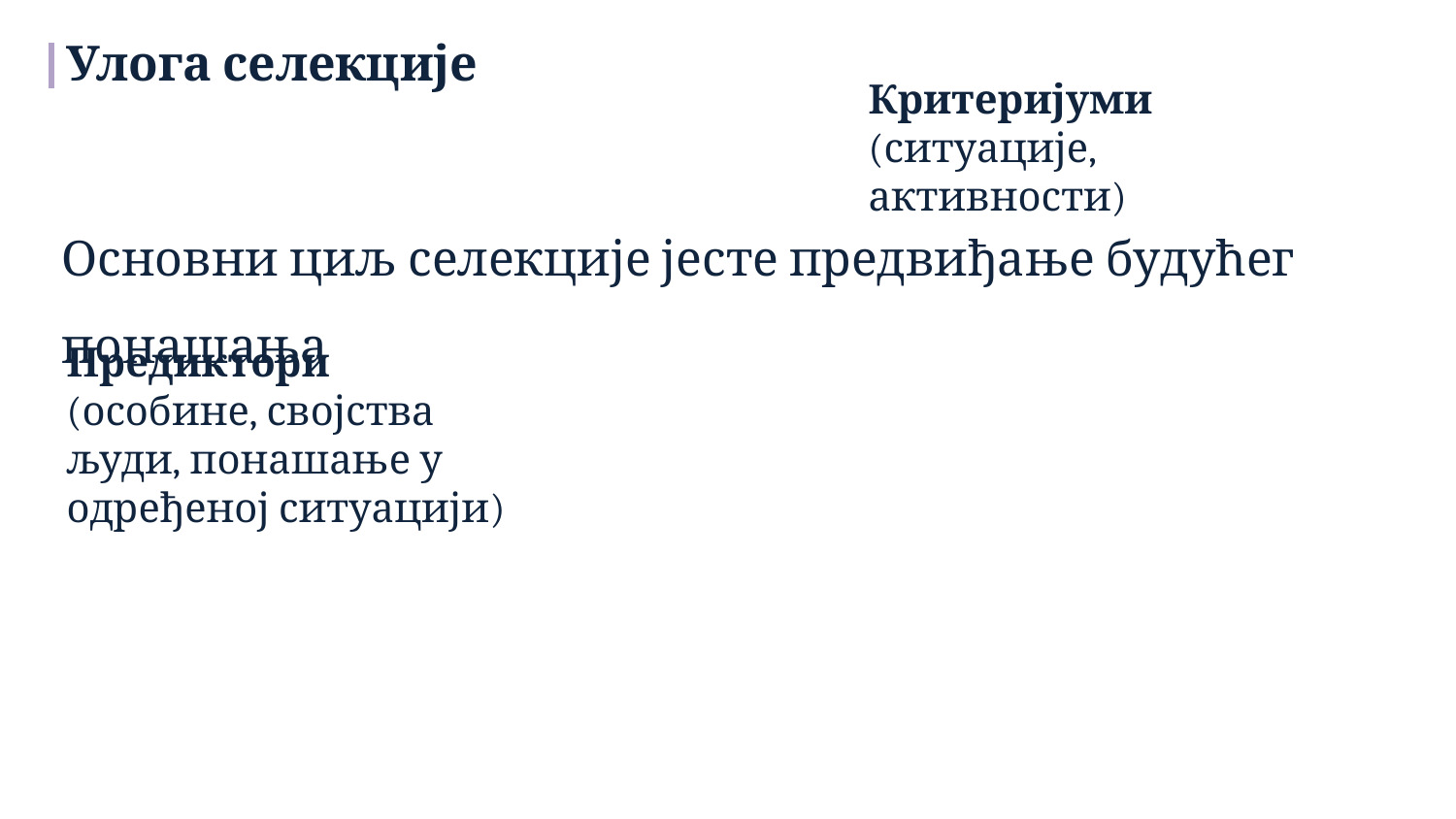

Улога селекције
Критеријуми
(ситуације, активности)
Основни циљ селекције јесте предвиђање будућег понашања
Предиктори
(особине, својства људи, понашање у одређеној ситуацији)